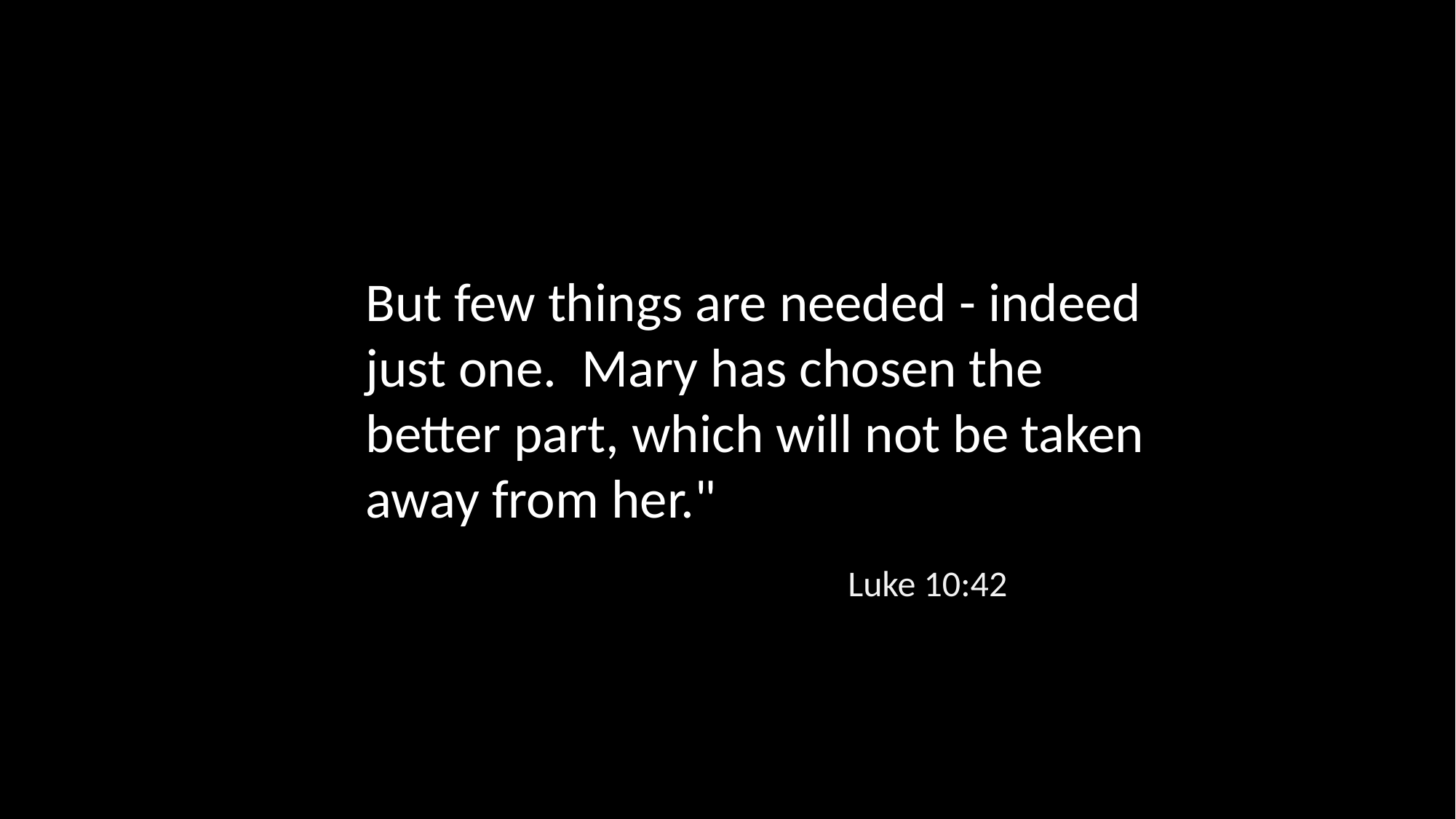

But few things are needed - indeed just one.  Mary has chosen the better part, which will not be taken away from her."
Luke 10:42